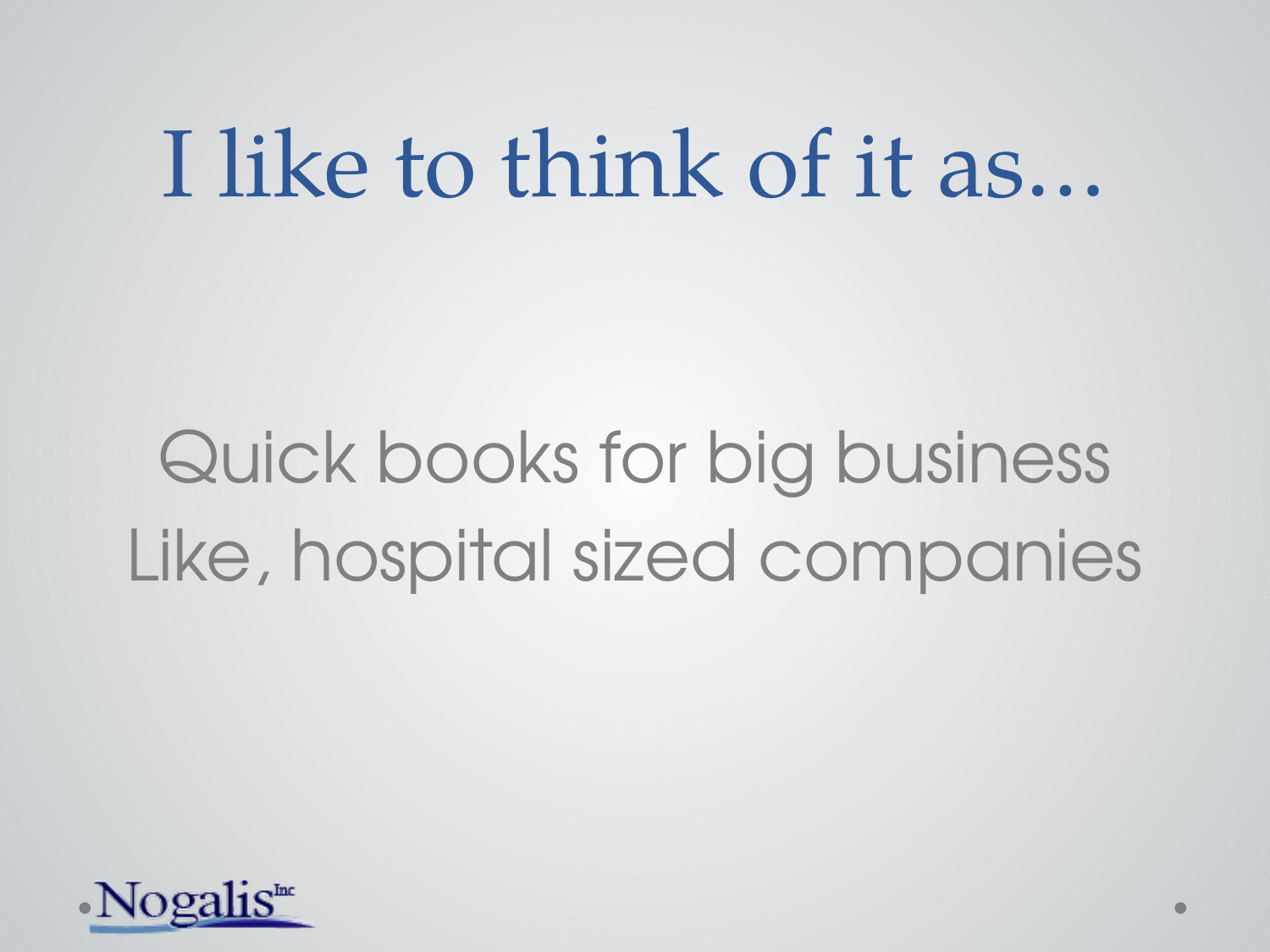

# I like to think of it as…

Quick books for big business
Like, hospital sized companies